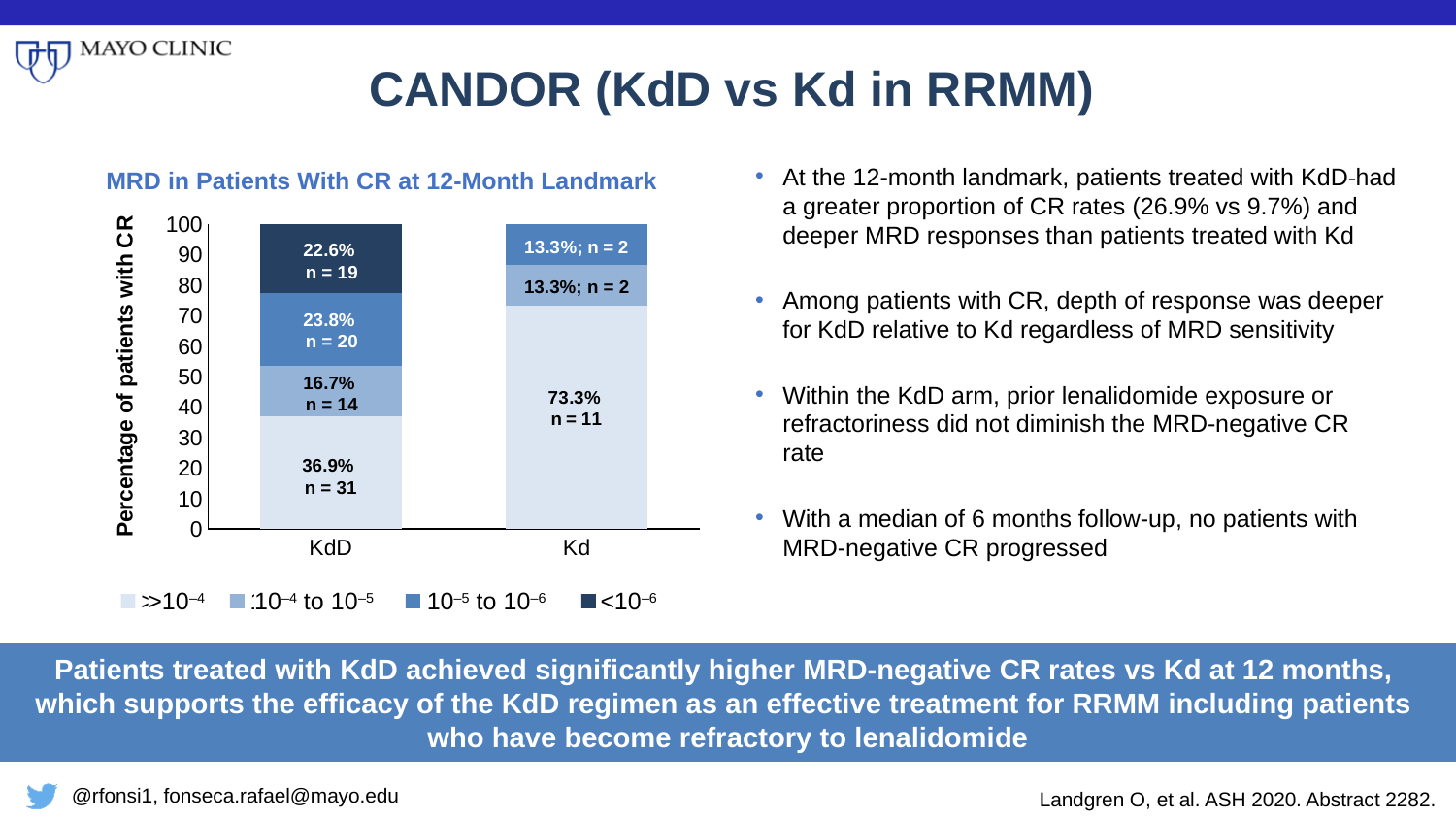

# CANDOR (KdD vs Kd in RRMM)
At the 12-month landmark, patients treated with KdD had a greater proportion of CR rates (26.9% vs 9.7%) and deeper MRD responses than patients treated with Kd
Among patients with CR, depth of response was deeper for KdD relative to Kd regardless of MRD sensitivity
Within the KdD arm, prior lenalidomide exposure or refractoriness did not diminish the MRD-negative CR rate
With a median of 6 months follow-up, no patients with MRD-negative CR progressed
MRD in Patients With CR at 12-Month Landmark

### Chart

| Category | >10-4 | 10-4 to 10-5 | 10-5 to 10-6 | <10-6 |
|---|---|---|---|---|
| KdD | 36.9 | 16.7 | 23.8 | 22.6 |
| Kd | 73.3 | 13.3 | 13.3 | None |
22.6%
n = 19
13.3%; n = 2
23.8%
n = 20
16.7%
n = 14
36.9%
n = 31
>10–4
10–4 to 10–5
10–5 to 10–6
<10–6
Patients treated with KdD achieved significantly higher MRD-negative CR rates vs Kd at 12 months,
which supports the efficacy of the KdD regimen as an effective treatment for RRMM including patients
who have become refractory to lenalidomide
Landgren O, et al. ASH 2020. Abstract 2282.